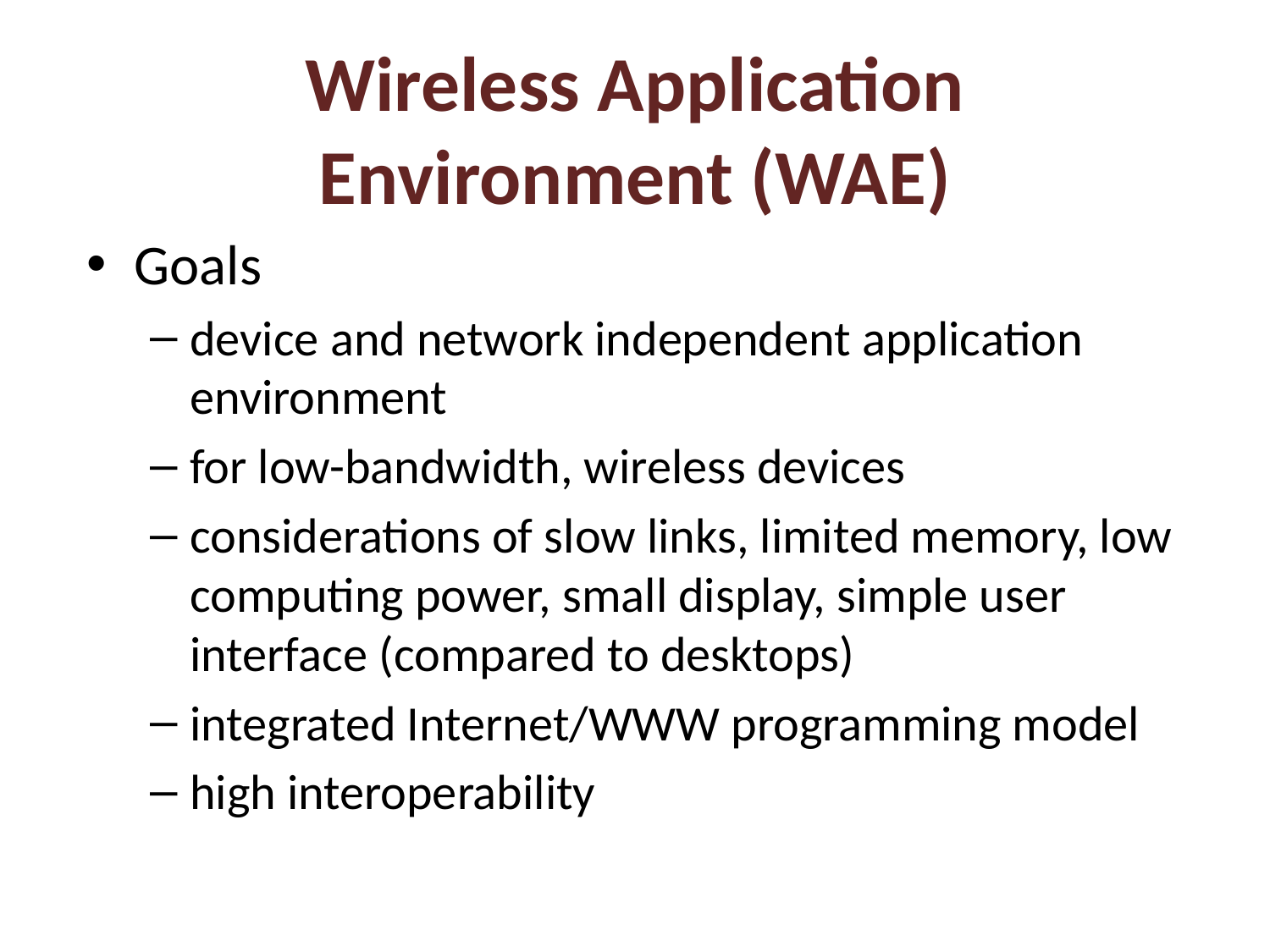

# Wireless Application Environment (WAE)
Goals
device and network independent application environment
for low-bandwidth, wireless devices
considerations of slow links, limited memory, low computing power, small display, simple user interface (compared to desktops)
integrated Internet/WWW programming model
high interoperability